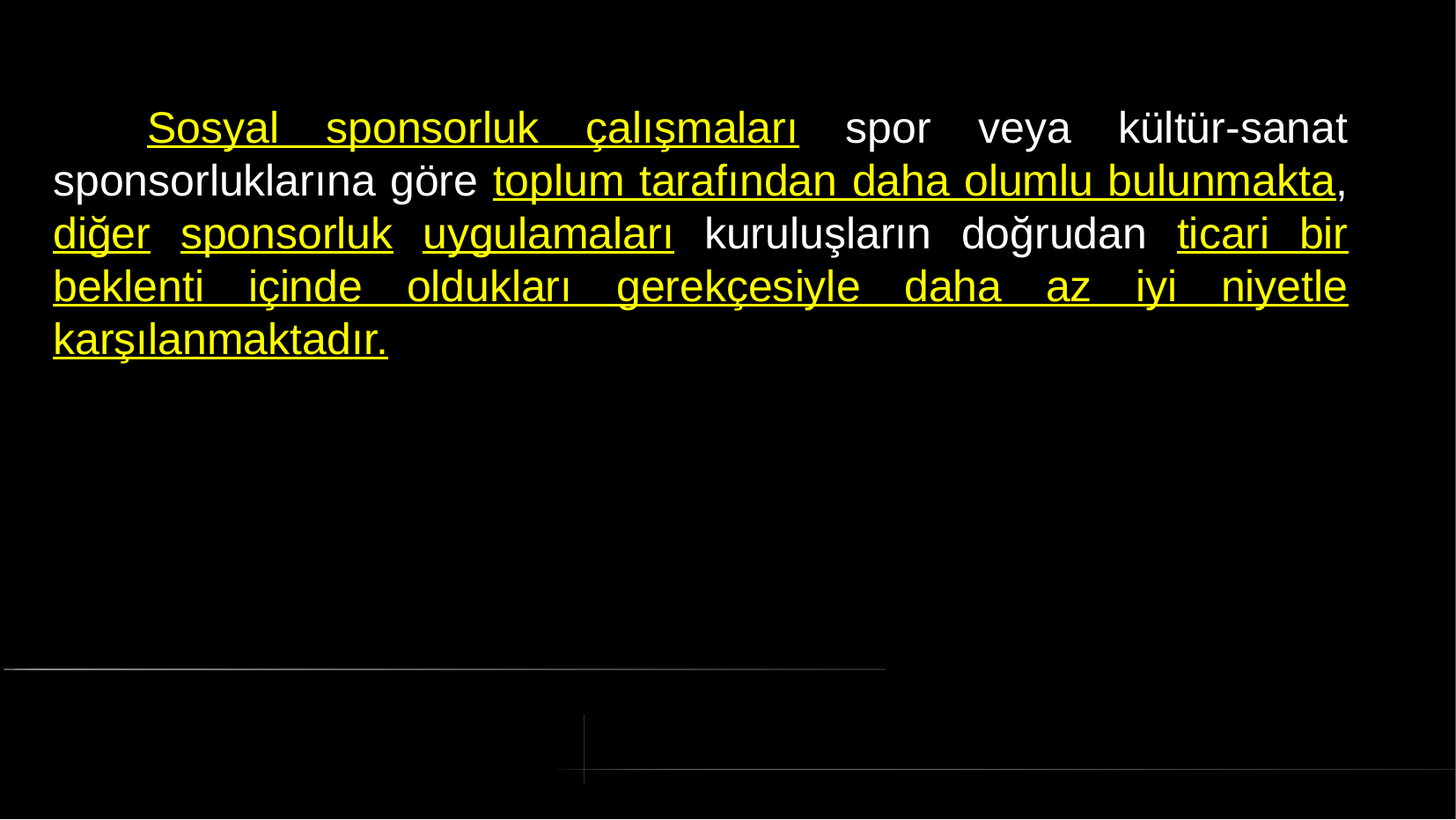

# Sosyal sponsorluk çalışmaları spor veya kültür-sanat sponsorluklarına göre toplum tarafından daha olumlu bulunmakta, diğer sponsorluk uygulamaları kuruluşların doğrudan ticari bir beklenti içinde oldukları gerekçesiyle daha az iyi niyetle karşılanmaktadır.